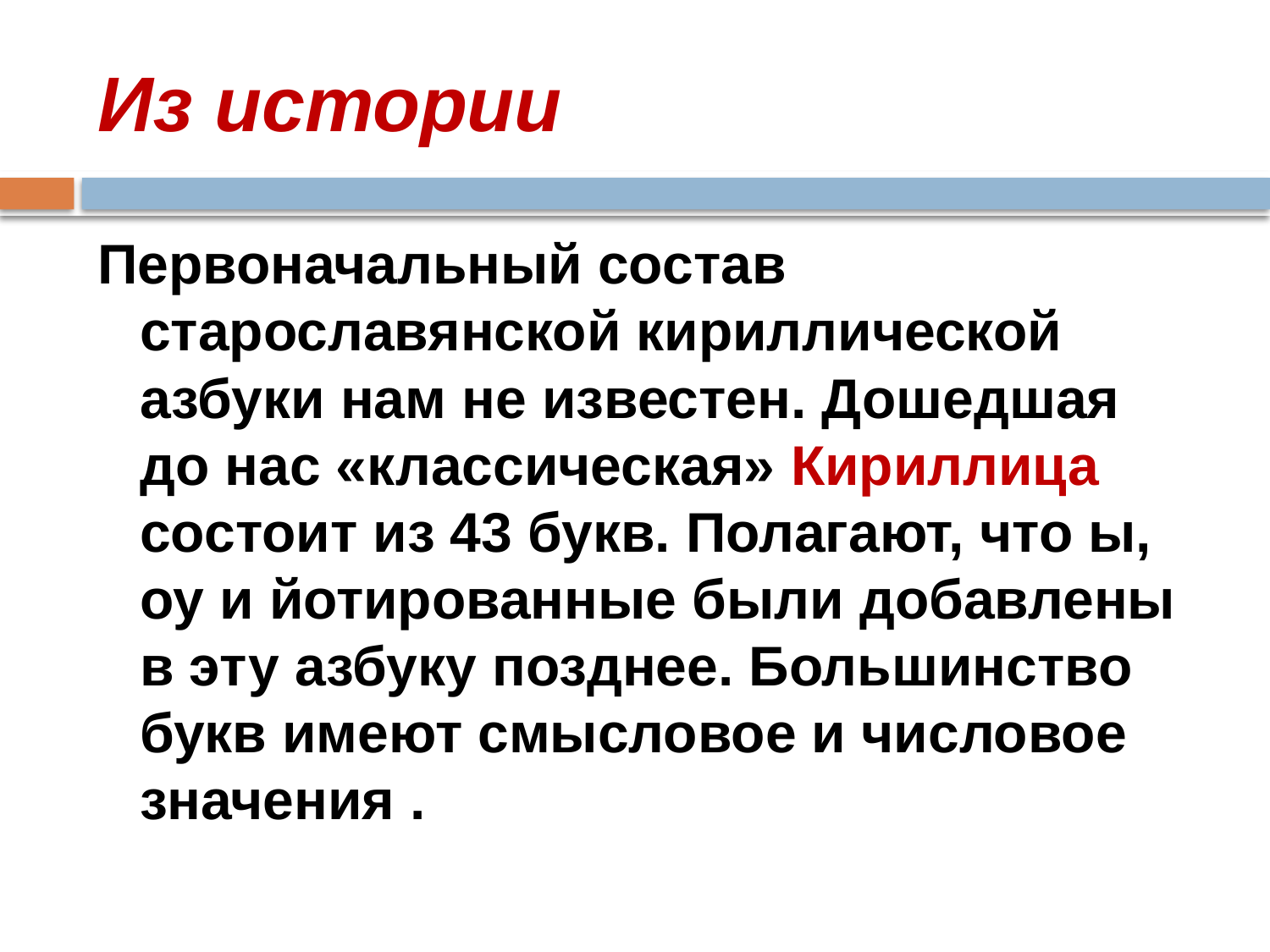

# Из истории
Первоначальный состав старославянской кириллической азбуки нам не известен. Дошедшая до нас «классическая» Кириллица состоит из 43 букв. Полагают, что ы, оу и йотированные были добавлены в эту азбуку позднее. Большинство букв имеют смысловое и числовое значения .